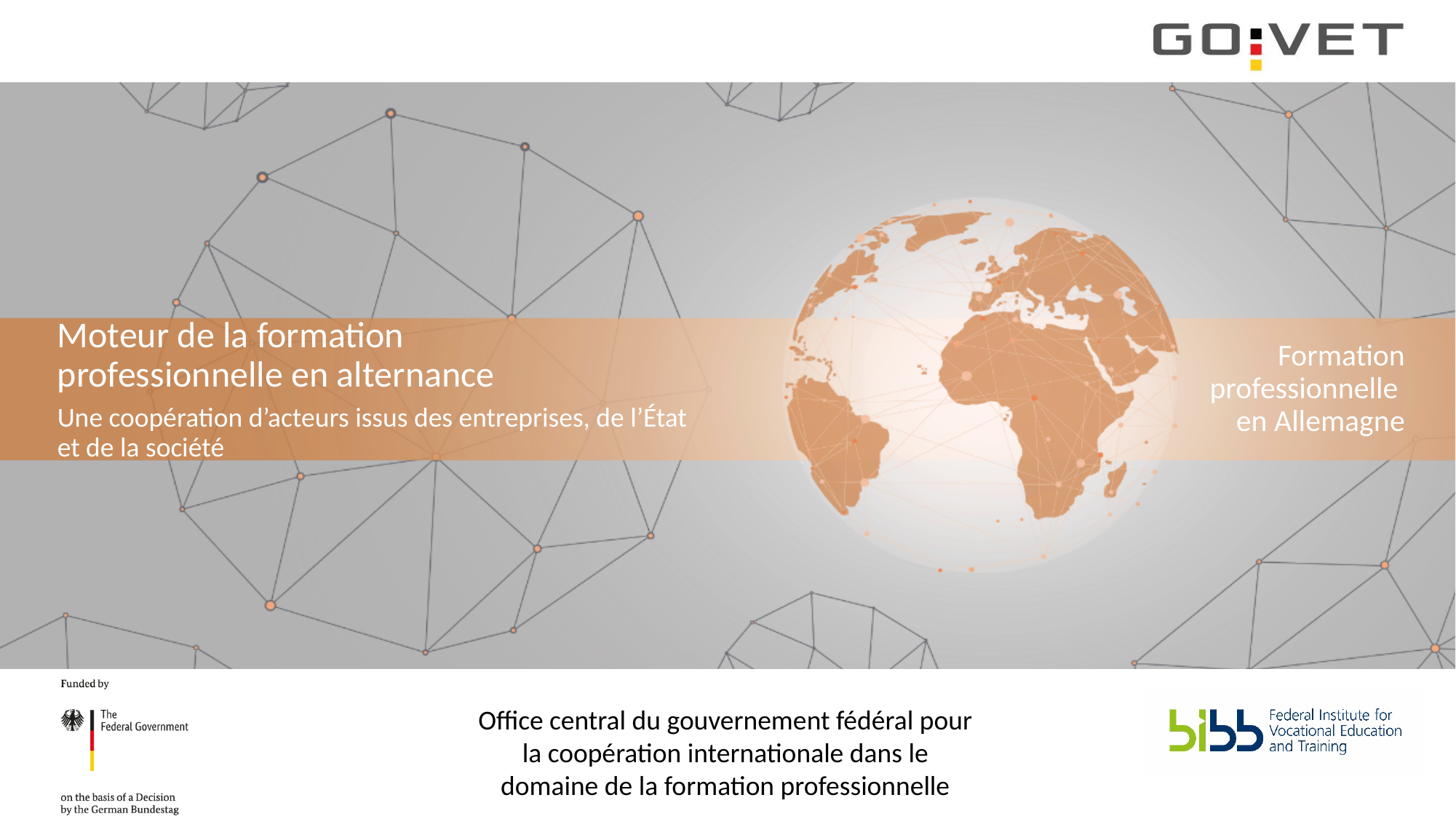

Moteur de la formation
professionnelle en alternance
Une coopération d’acteurs issus des entreprises, de l’État et de la société
Formation professionnelle
en Allemagne
Office central du gouvernement fédéral pour la coopération internationale dans le domaine de la formation professionnelle